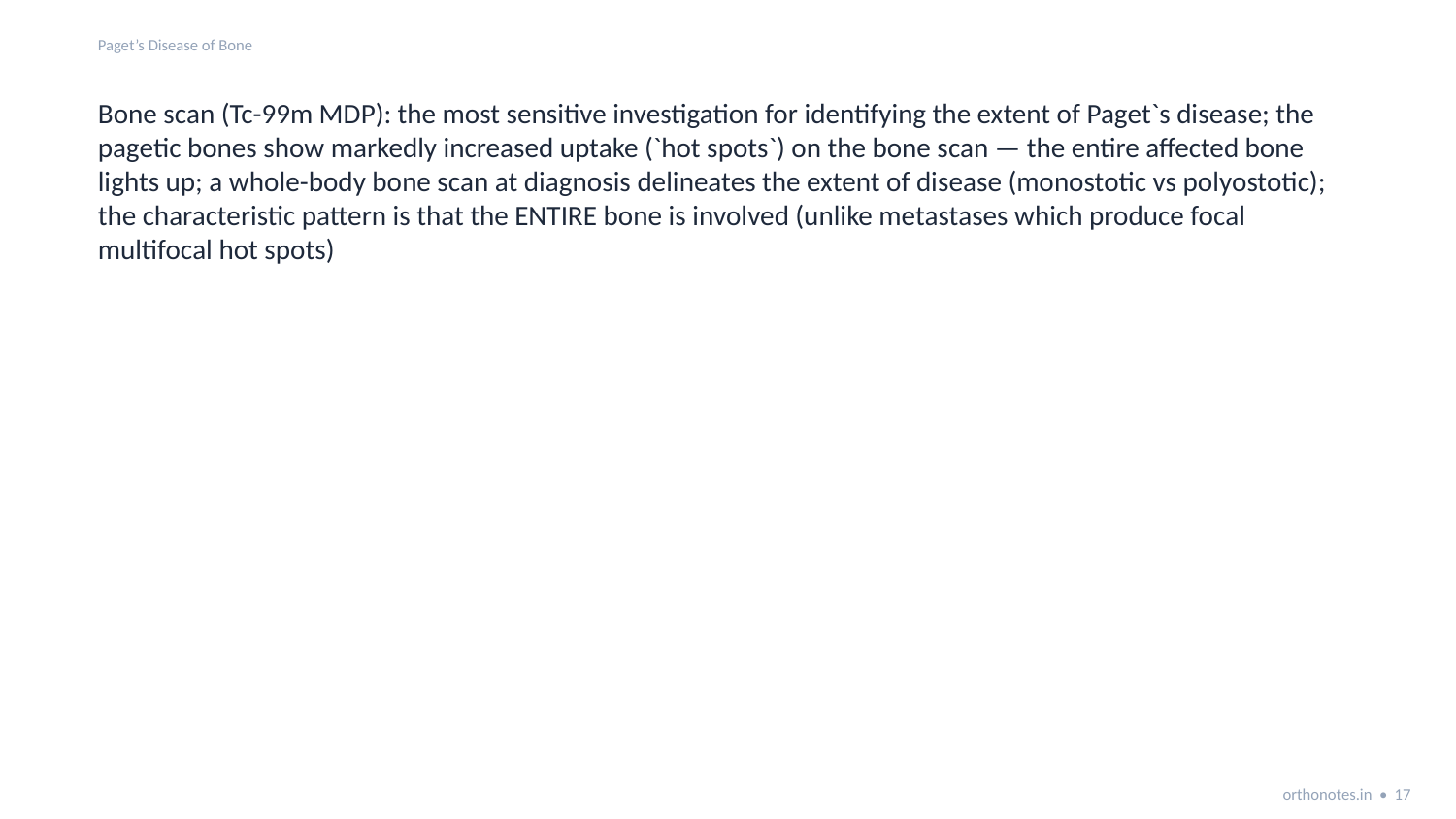

Paget’s Disease of Bone
Bone scan (Tc-99m MDP): the most sensitive investigation for identifying the extent of Paget`s disease; the pagetic bones show markedly increased uptake (`hot spots`) on the bone scan — the entire affected bone lights up; a whole-body bone scan at diagnosis delineates the extent of disease (monostotic vs polyostotic); the characteristic pattern is that the ENTIRE bone is involved (unlike metastases which produce focal multifocal hot spots)
orthonotes.in  •  17